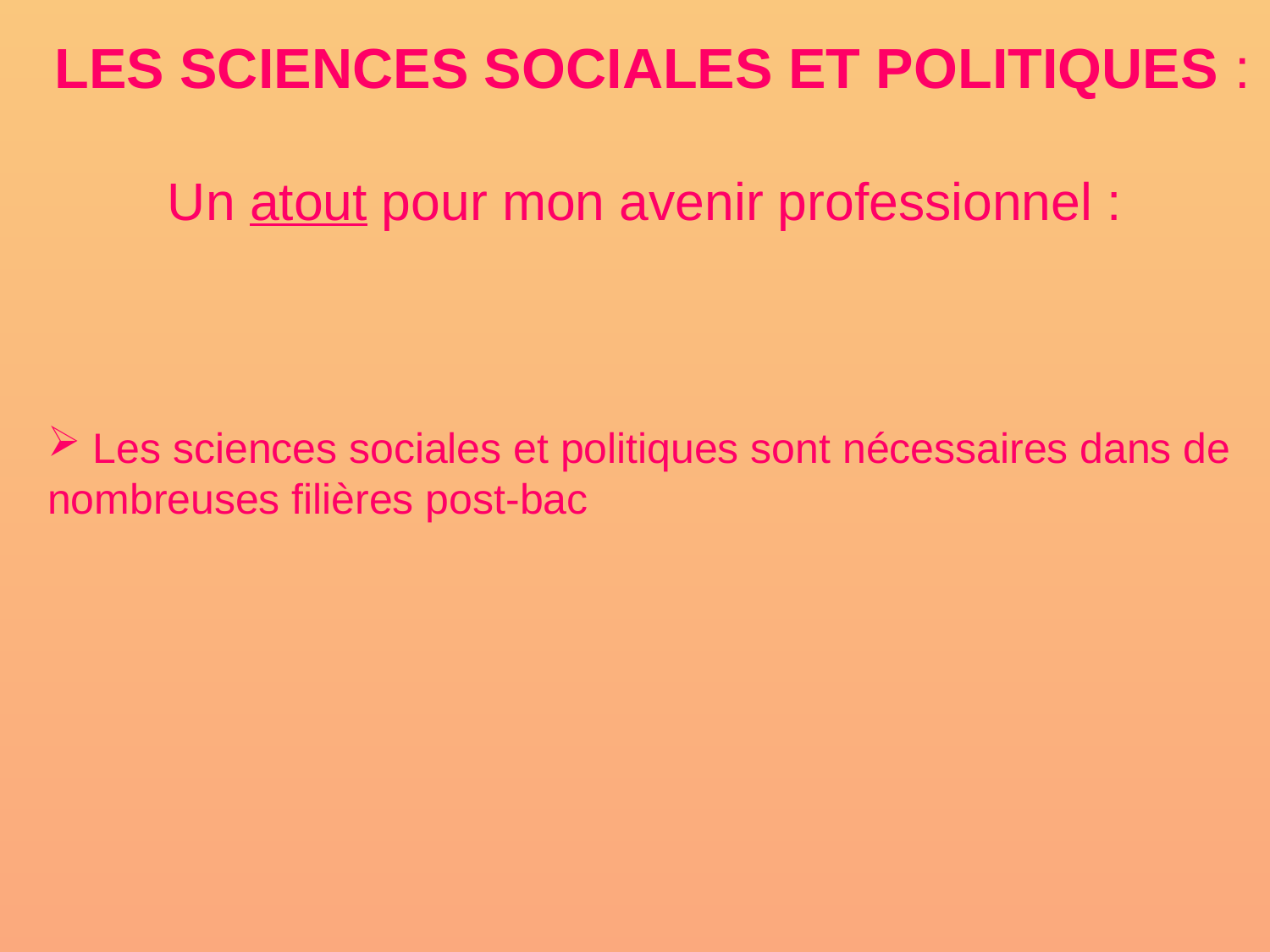

LES SCIENCES SOCIALES ET POLITIQUES :

Un atout pour mon avenir professionnel :

 Les sciences sociales et politiques sont nécessaires dans de nombreuses filières post-bac